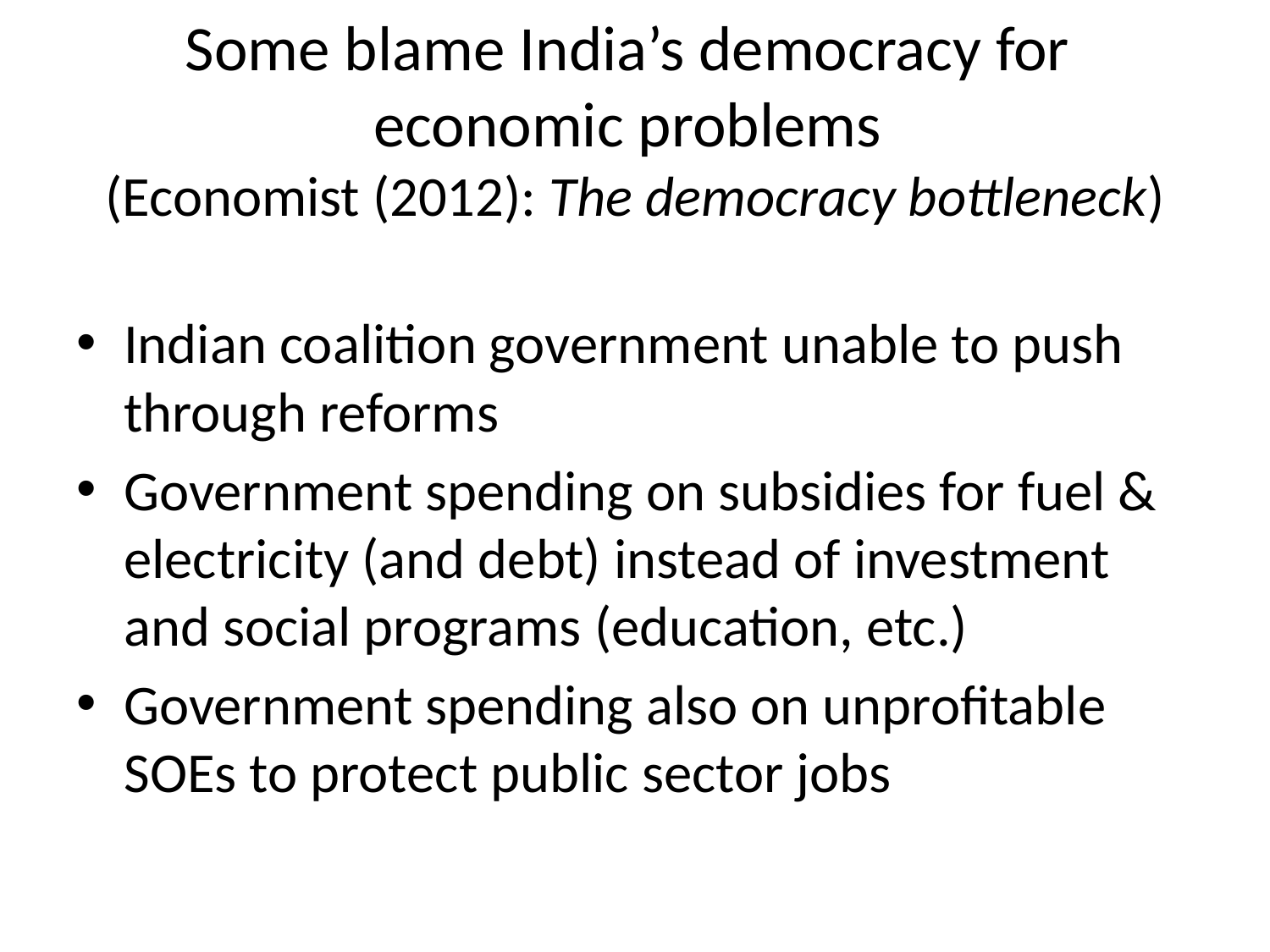

# Some blame India’s democracy for  economic problems (Economist (2012): The democracy bottleneck)

Indian coalition government unable to push through reforms
Government spending on subsidies for fuel & electricity (and debt) instead of investment and social programs (education, etc.)
Government spending also on unprofitable SOEs to protect public sector jobs